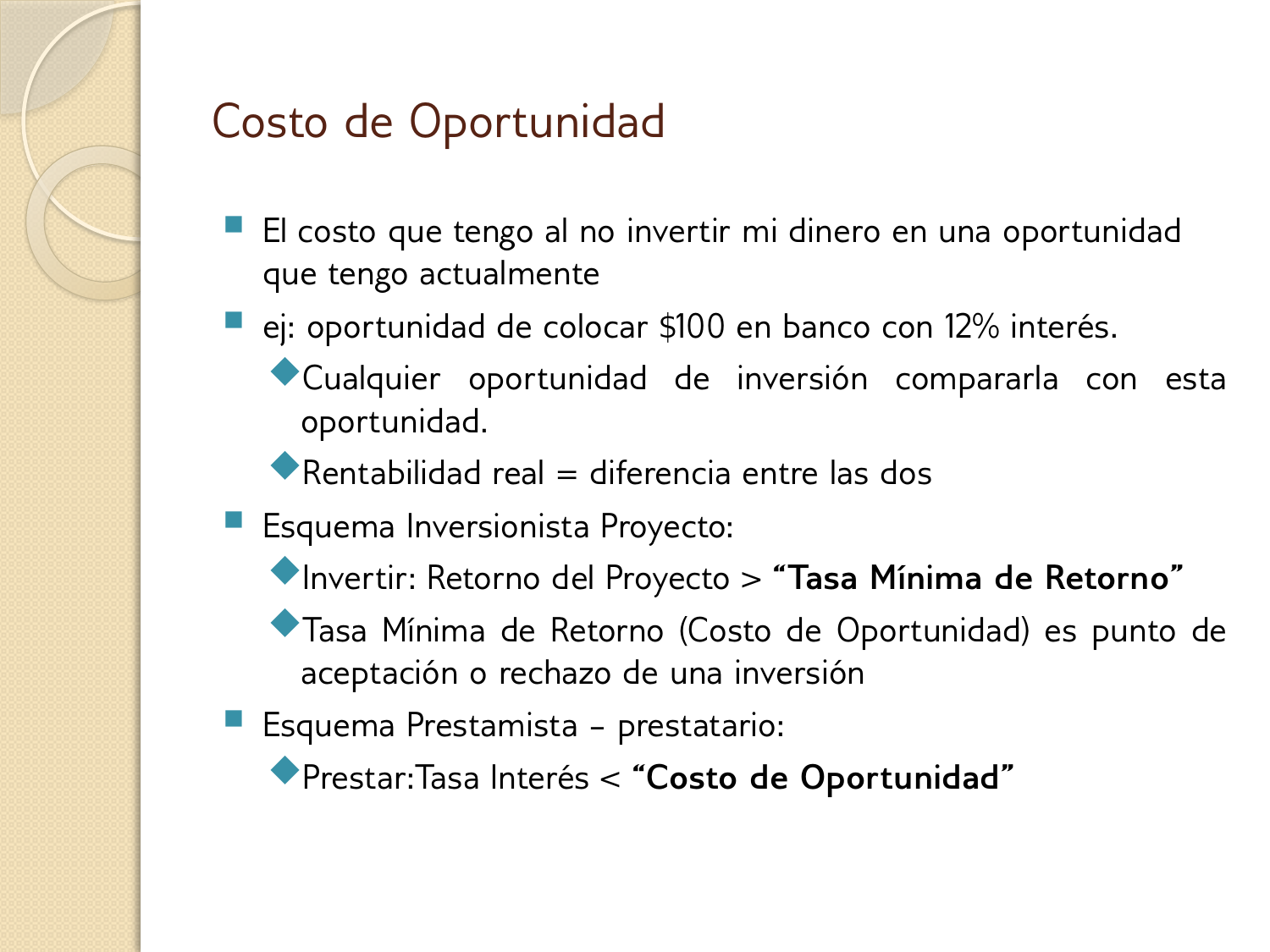

# Costo de Oportunidad
El costo que tengo al no invertir mi dinero en una oportunidad que tengo actualmente
ej: oportunidad de colocar $100 en banco con 12% interés.
Cualquier oportunidad de inversión compararla con esta oportunidad.
Rentabilidad real = diferencia entre las dos
Esquema Inversionista Proyecto:
Invertir: Retorno del Proyecto > “Tasa Mínima de Retorno”
Tasa Mínima de Retorno (Costo de Oportunidad) es punto de aceptación o rechazo de una inversión
Esquema Prestamista – prestatario:
Prestar:Tasa Interés < “Costo de Oportunidad”